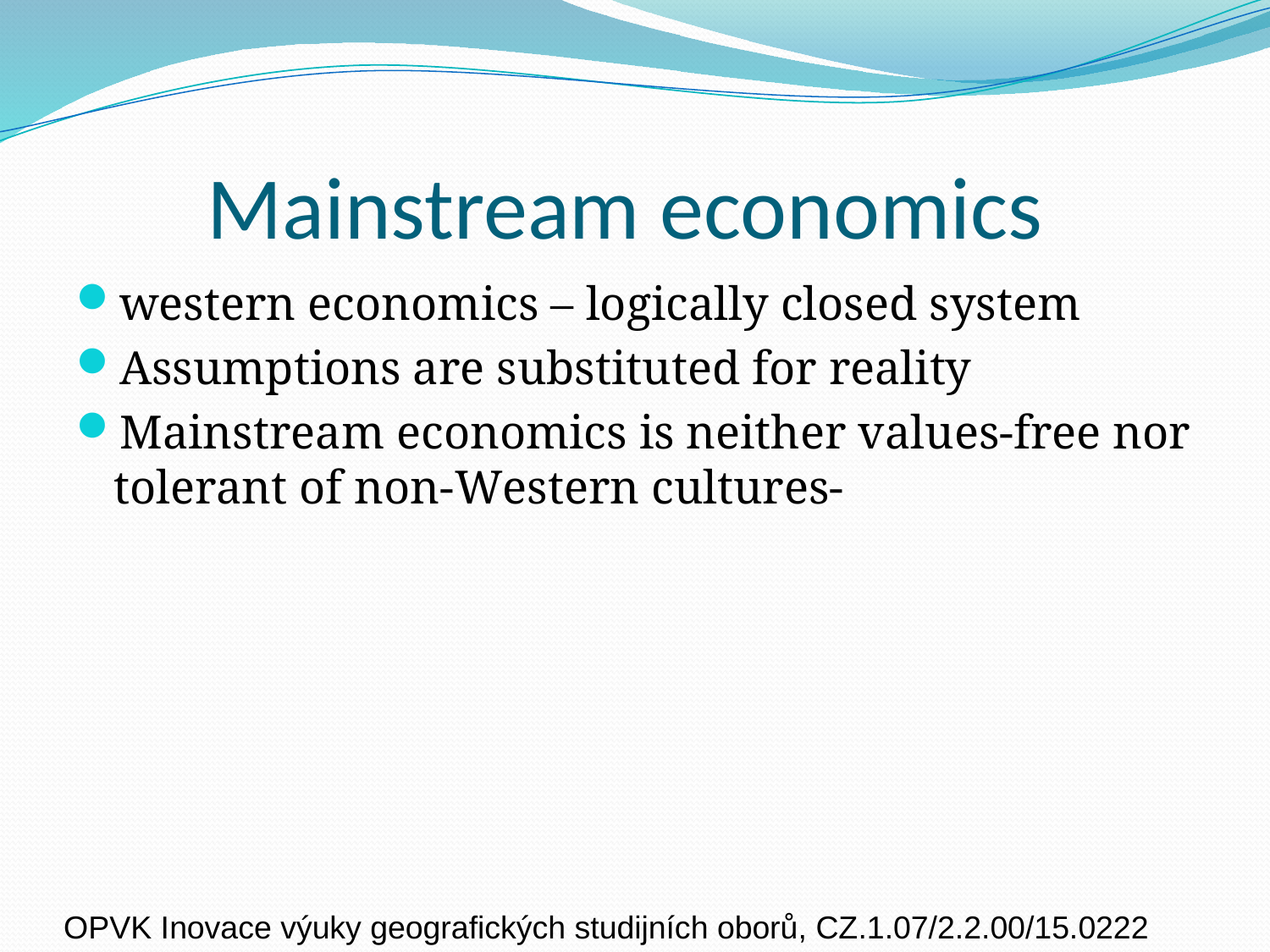

# Mainstream economics
western economics – logically closed system
Assumptions are substituted for reality
Mainstream economics is neither values-free nor tolerant of non-Western cultures-

 OPVK Inovace výuky geografických studijních oborů, CZ.1.07/2.2.00/15.0222